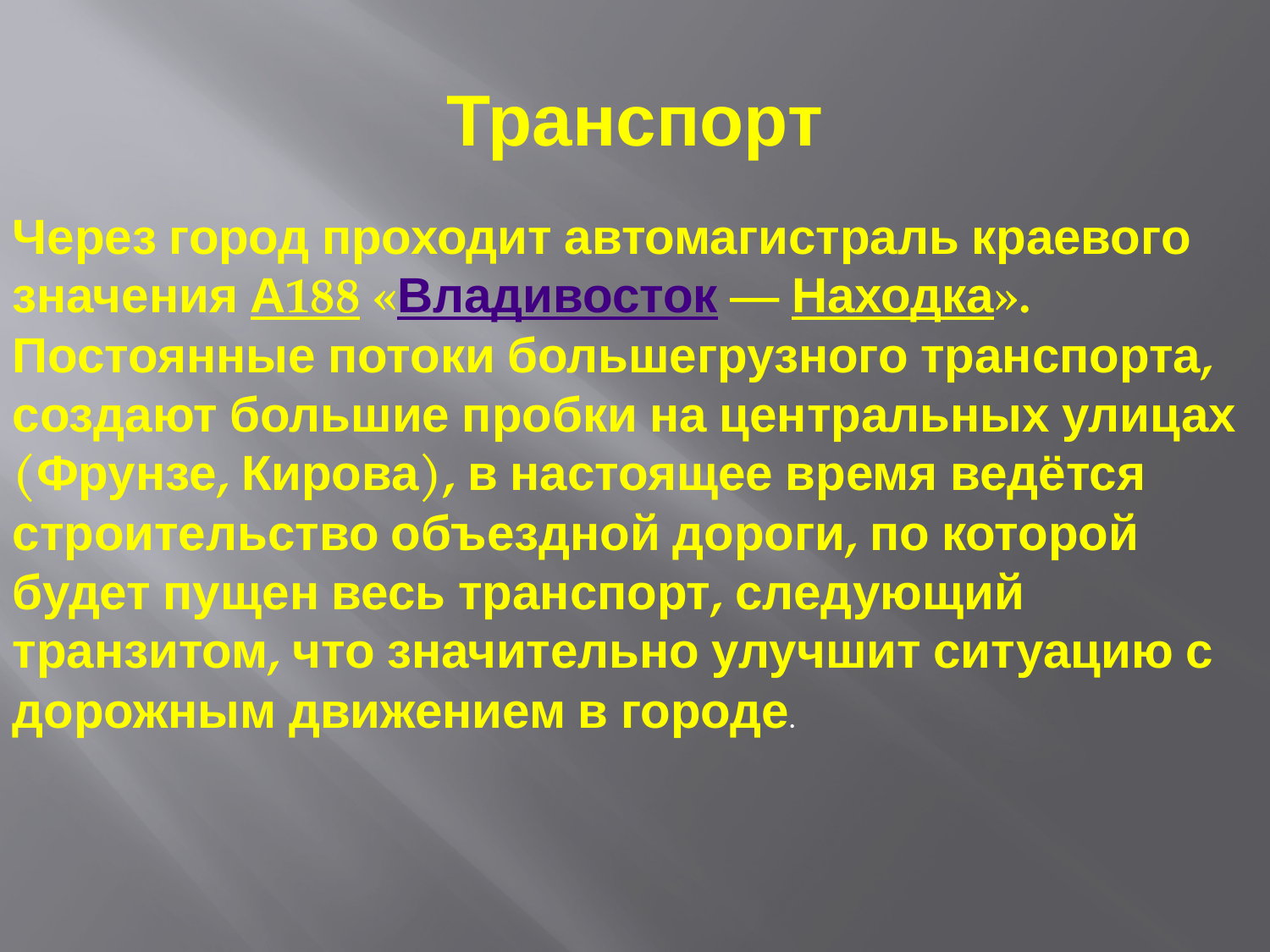

# Транспорт
Через город проходит автомагистраль краевого значения А188 «Владивосток — Находка». Постоянные потоки большегрузного транспорта, создают большие пробки на центральных улицах (Фрунзе, Кирова), в настоящее время ведётся строительство объездной дороги, по которой будет пущен весь транспорт, следующий транзитом, что значительно улучшит ситуацию с дорожным движением в городе.